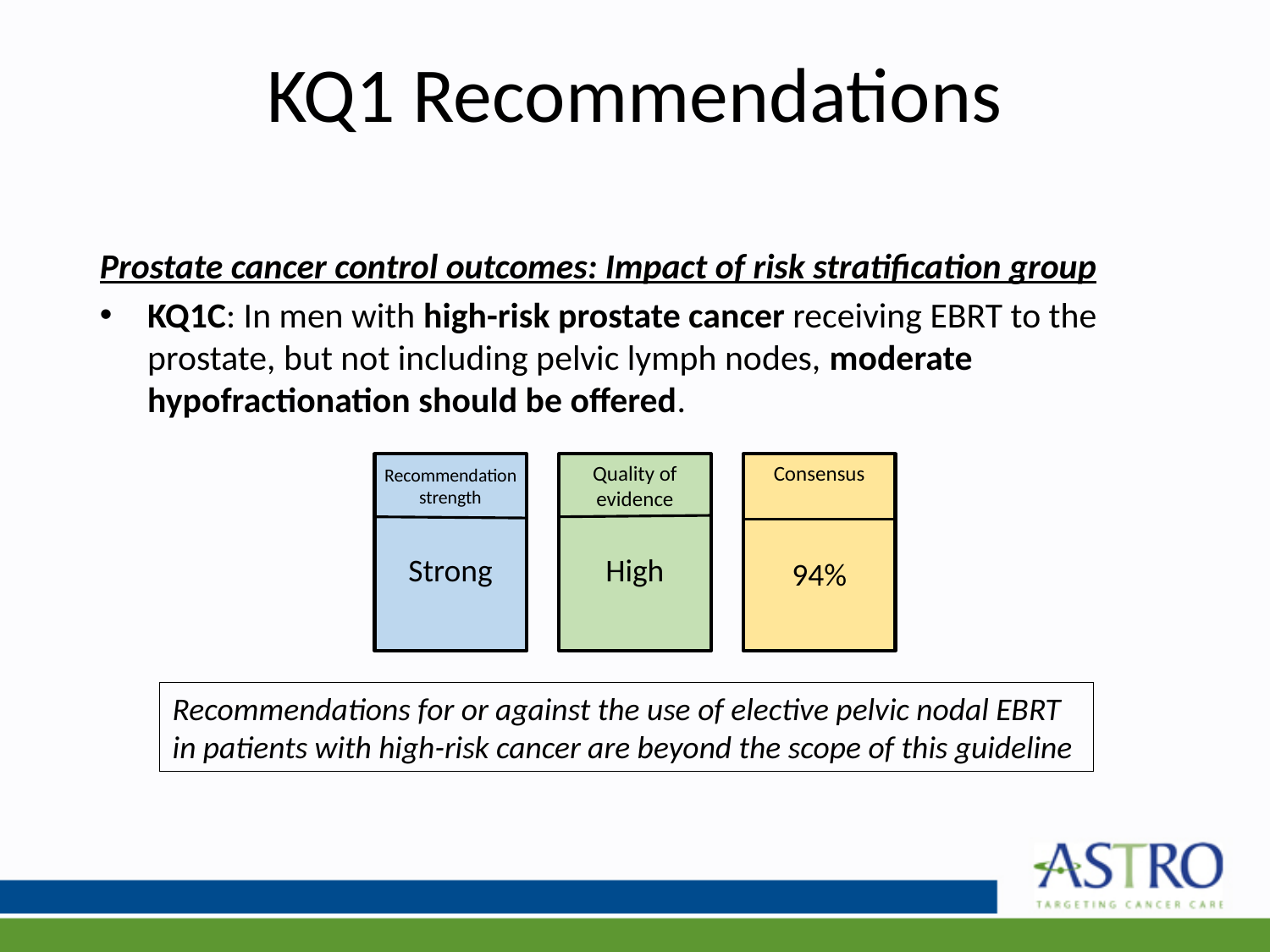

# KQ1 Recommendations
Prostate cancer control outcomes: Impact of risk stratification group
KQ1C: In men with high-risk prostate cancer receiving EBRT to the prostate, but not including pelvic lymph nodes, moderate hypofractionation should be offered.

Recommendation strength

Strong

Quality of evidence

High

Consensus

94%
Recommendations for or against the use of elective pelvic nodal EBRT in patients with high-risk cancer are beyond the scope of this guideline